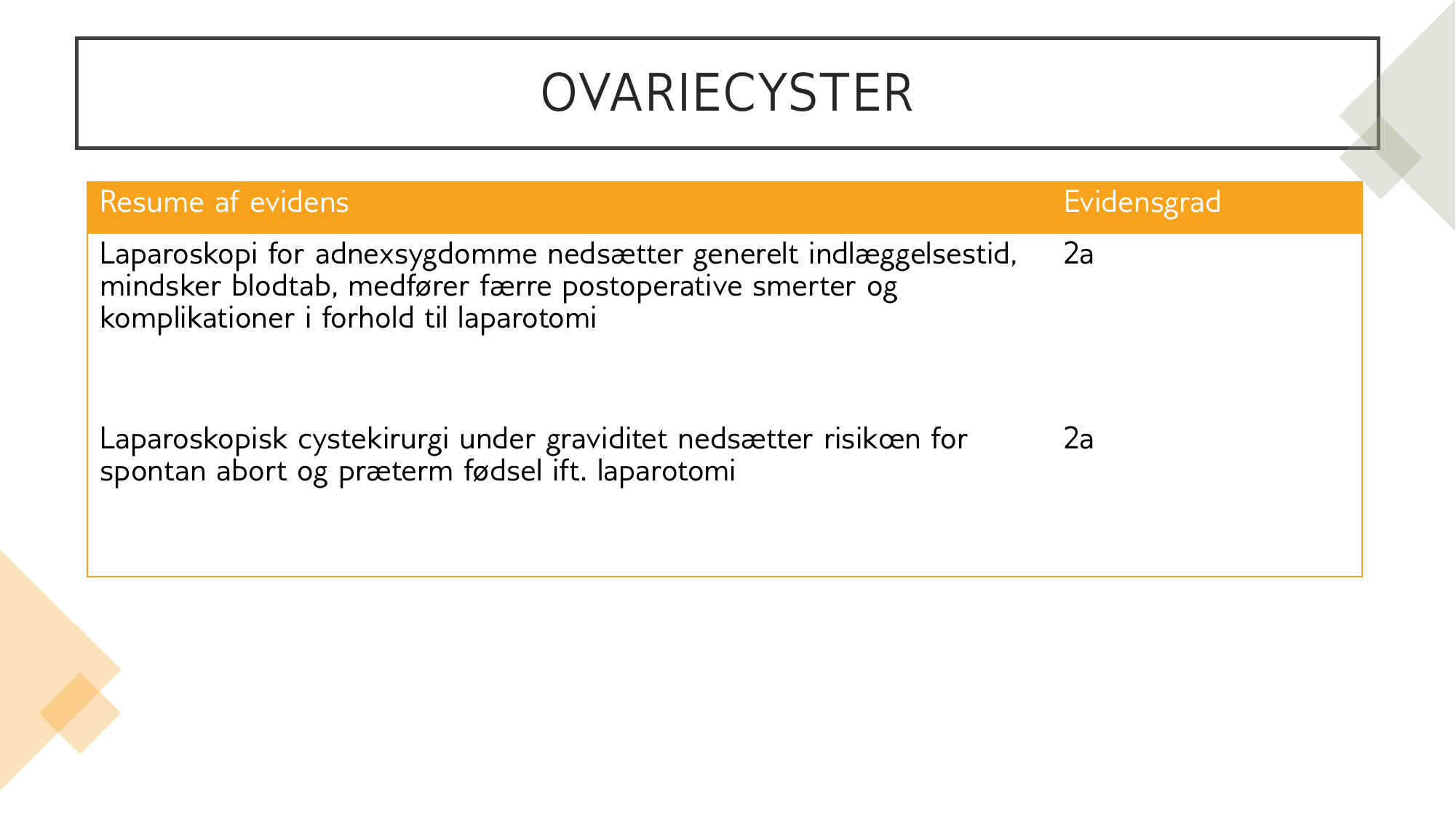

# Ovariecyster

| Resume af evidens | Evidensgrad |
| --- | --- |
| Laparoskopi for adnexsygdomme nedsætter generelt indlæggelsestid, mindsker blodtab, medfører færre postoperative smerter og komplikationer i forhold til laparotomi | 2a |
| Laparoskopisk cystekirurgi under graviditet nedsætter risikoen for spontan abort og præterm fødsel ift. laparotomi | 2a |